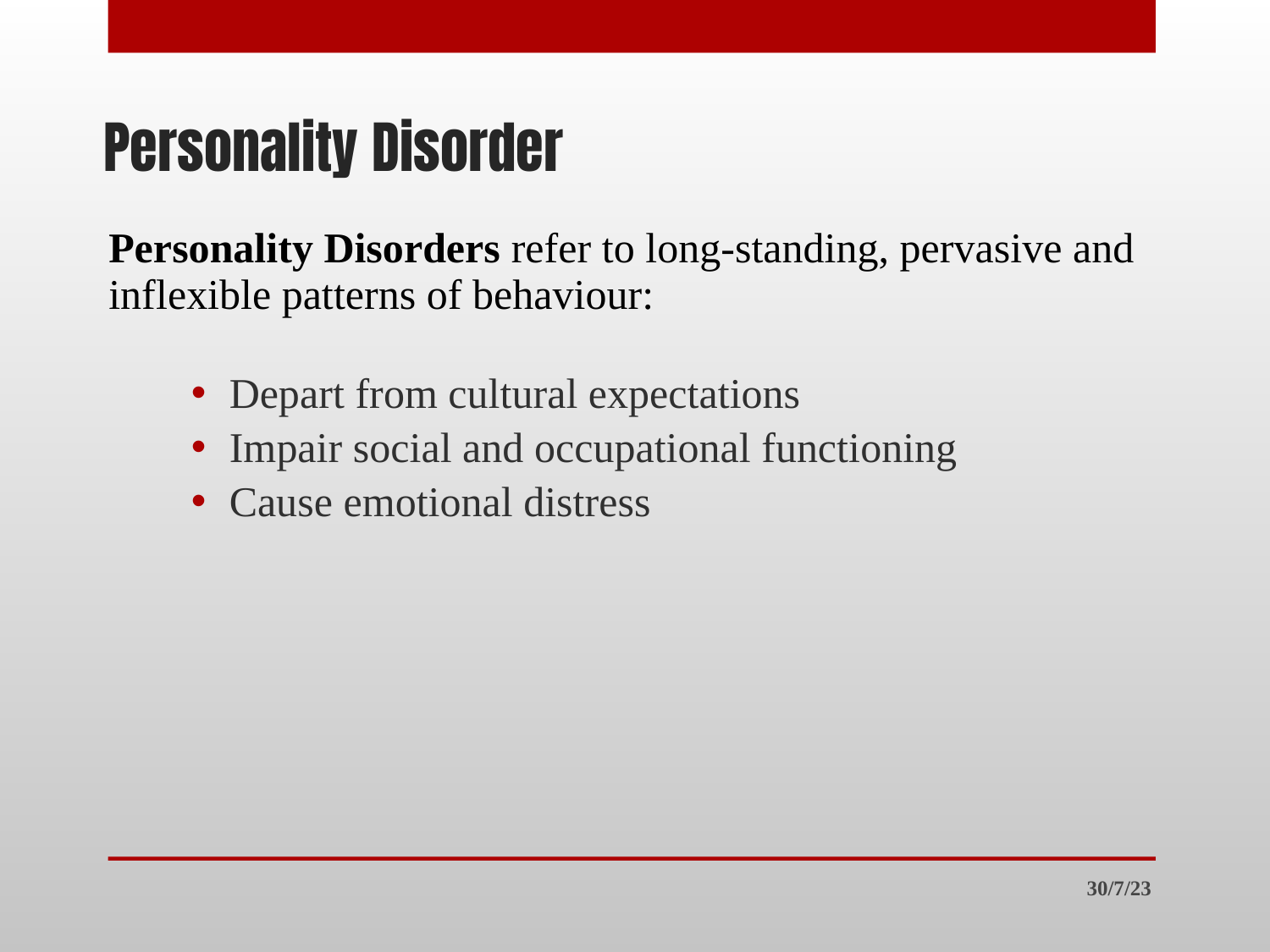

# Personality Disorder
Personality Disorders refer to long-standing, pervasive and inflexible patterns of behaviour:

Depart from cultural expectations
Impair social and occupational functioning
Cause emotional distress
30/7/23